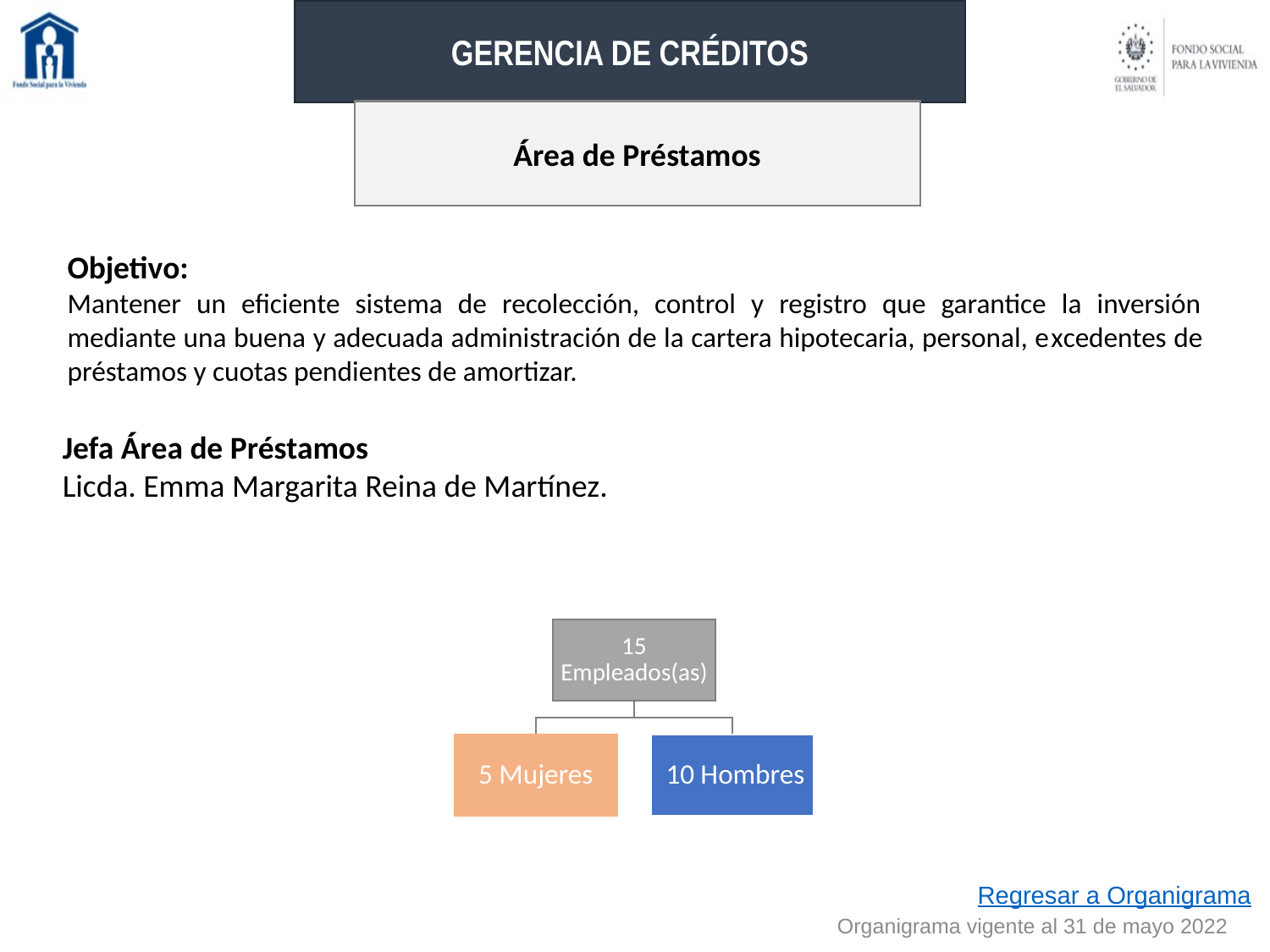

GERENCIA DE CRÉDITOS
Área de Préstamos
Objetivo:
Mantener un eficiente sistema de recolección, control y registro que garantice la inversión mediante una buena y adecuada administración de la cartera hipotecaria, personal, excedentes de préstamos y cuotas pendientes de amortizar.

Jefa Área de Préstamos
Licda. Emma Margarita Reina de Martínez.

15 Empleados(as)
5 Mujeres
 10 Hombres
Regresar a Organigrama
Organigrama vigente al 31 de mayo 2022